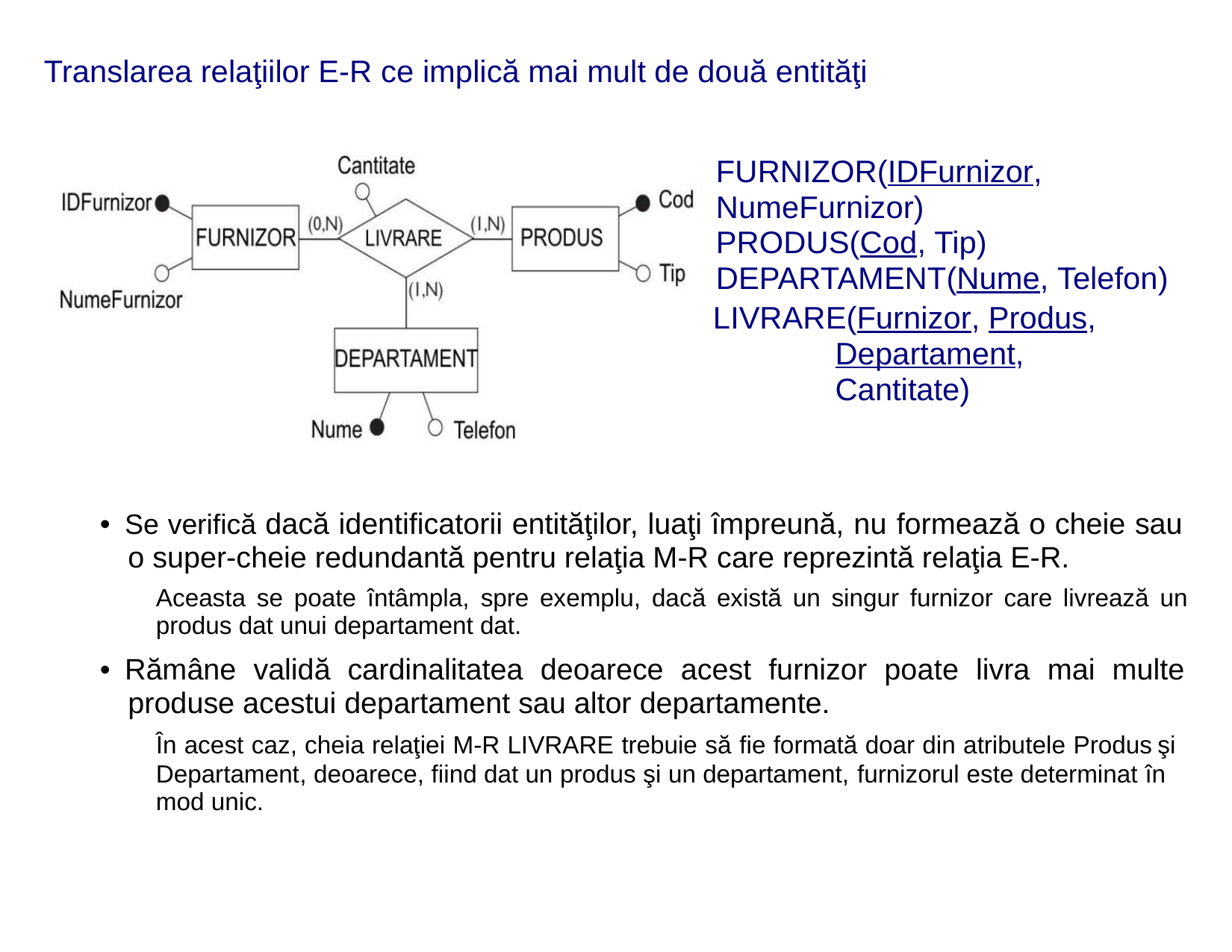

Translarea relaţiilor E-R ce implică mai mult de două entităţi

FURNIZOR(IDFurnizor, NumeFurnizor)
PRODUS(Cod, Tip)
DEPARTAMENT(Nume, Telefon)
LIVRARE(Furnizor, Produs,
Departament, Cantitate)
• Se verifică dacă identificatorii entităţilor, luaţi împreună, nu formează o cheie sau
o super-cheie redundantă pentru relaţia M-R care reprezintă relaţia E-R.
Aceasta se poate întâmpla, spre exemplu, dacă există un singur furnizor care livrează un
produs dat unui departament dat.
• Rămâne validă cardinalitatea deoarece acest furnizor poate livra mai multe
produse acestui departament sau altor departamente.
În acest caz, cheia relaţiei M-R LIVRARE trebuie să fie formată doar din atributele Produs şi
Departament, deoarece, fiind dat un produs şi un departament, furnizorul este determinat în
mod unic.